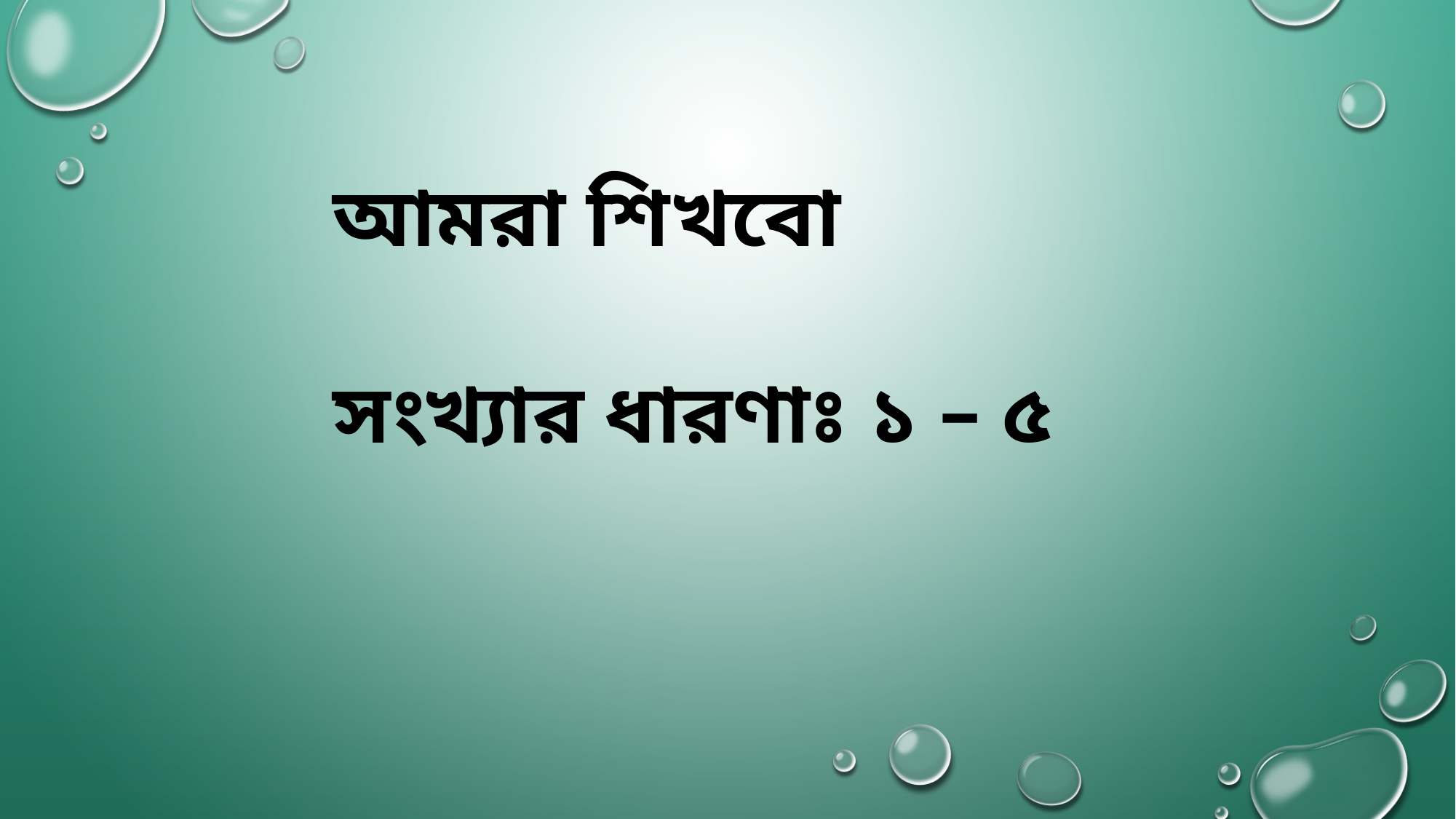

আমরা শিখবো

সংখ্যার ধারণাঃ ১ – ৫